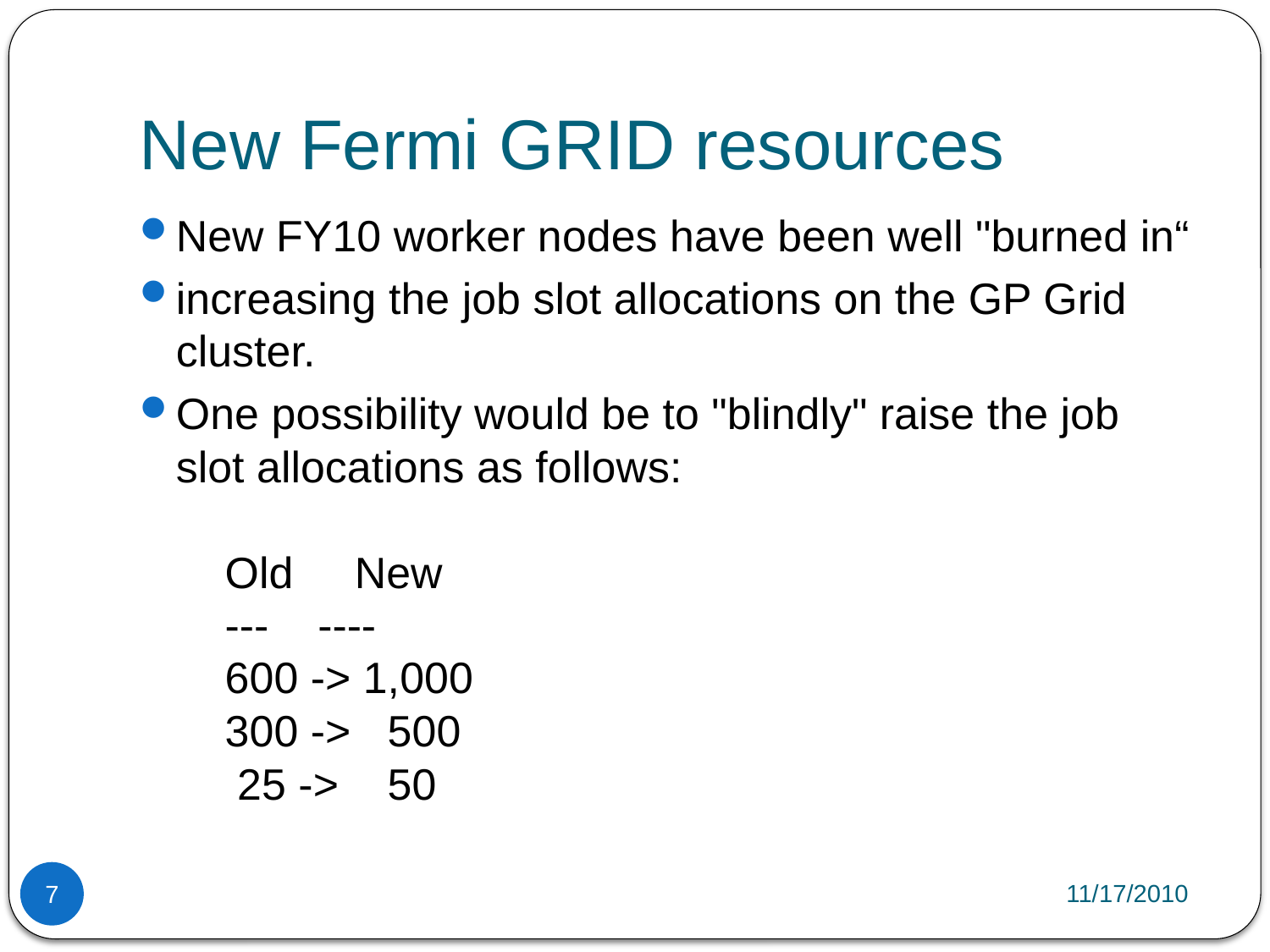

# New Fermi GRID resources
New FY10 worker nodes have been well "burned in“
increasing the job slot allocations on the GP Grid cluster.
One possibility would be to "blindly" raise the job slot allocations as follows:
    Old     New
    ---    ----
    600 -> 1,000
    300 ->   500
     25 ->    50
11/17/2010
7